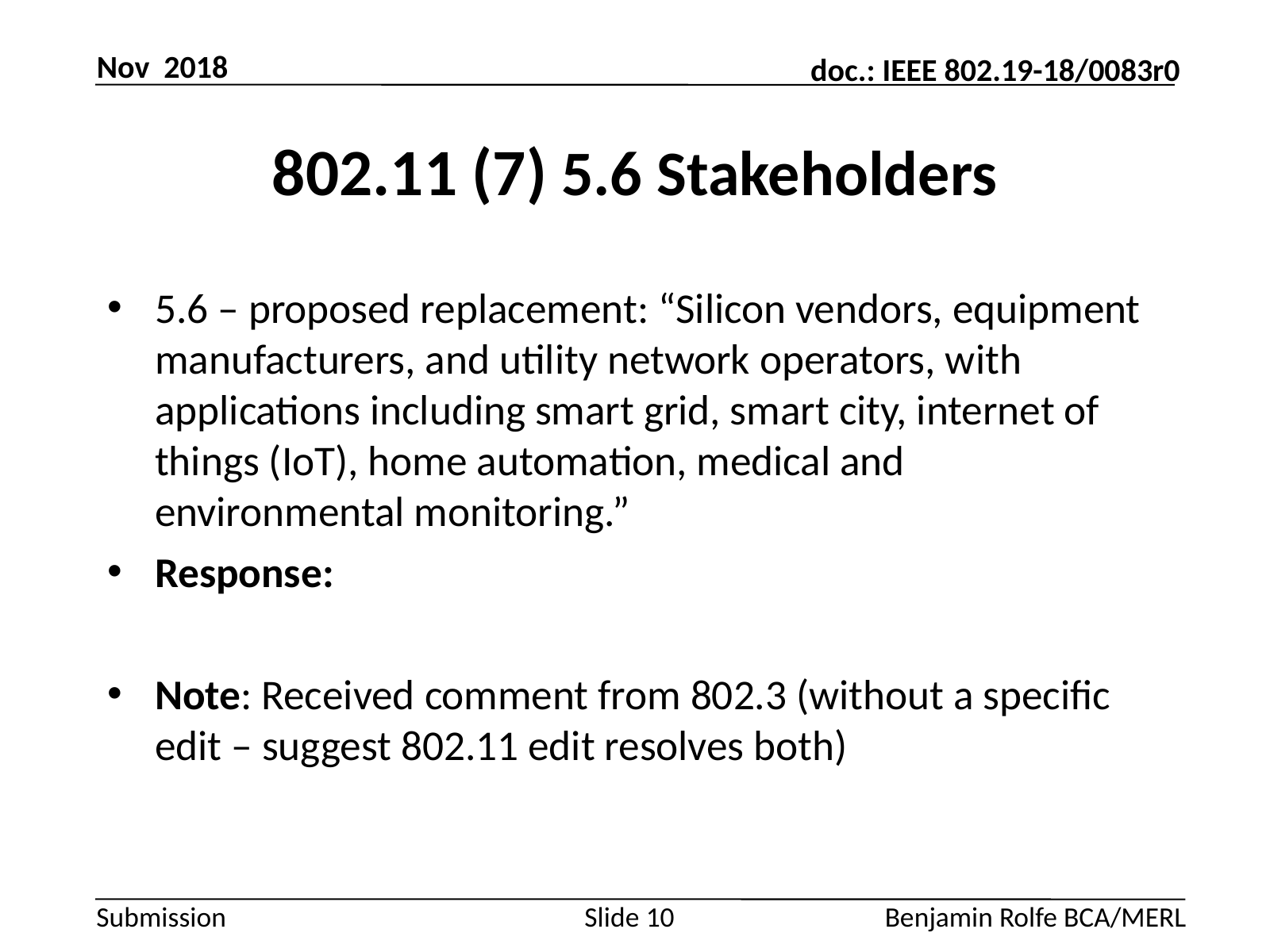

Nov  2018
# 802.11 (7) 5.6 Stakeholders
5.6 – proposed replacement: “Silicon vendors, equipment manufacturers, and utility network operators, with applications including smart grid, smart city, internet of things (IoT), home automation, medical and environmental monitoring.”
Response:

Note: Received comment from 802.3 (without a specific edit – suggest 802.11 edit resolves both)
Slide 10
Benjamin Rolfe BCA/MERL